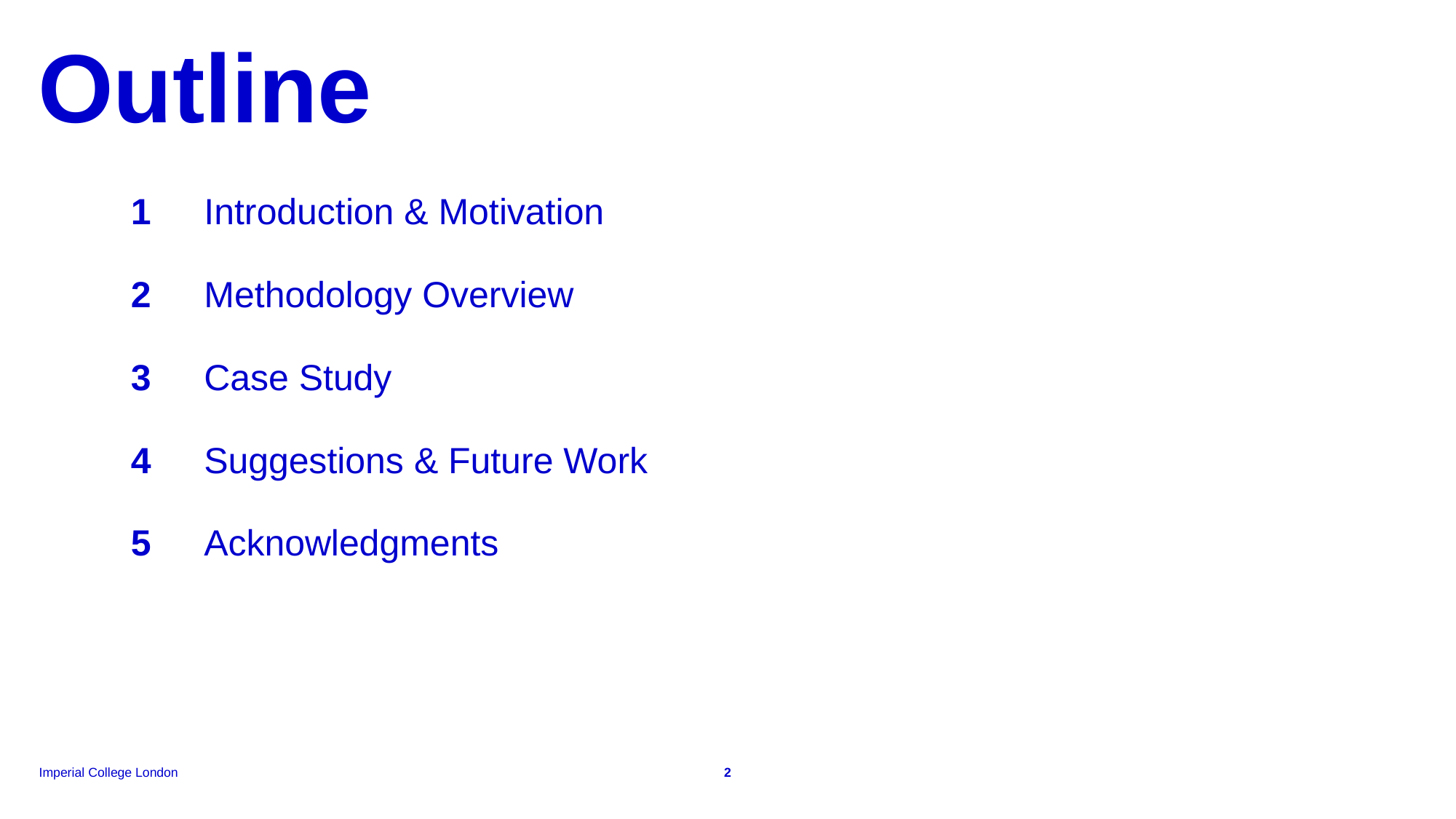

# Outline
| 1 | Introduction & Motivation |
| --- | --- |
| 2 | Methodology Overview |
| 3 | Case Study |
| 4 | Suggestions & Future Work |
| 5 | Acknowledgments |
|  |  |
|  |  |
2